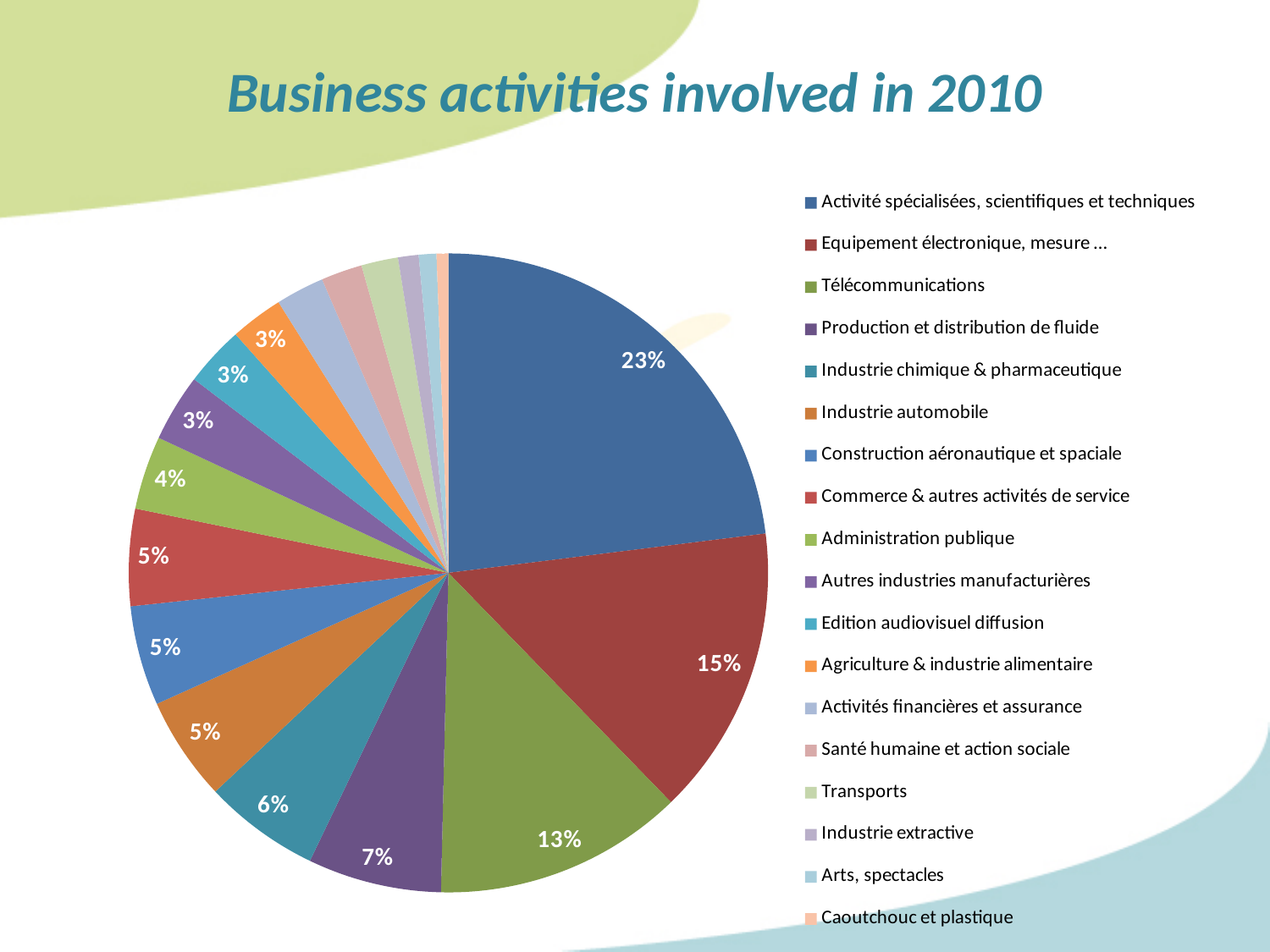

Business activities involved in 2010

### Chart

| Category |  |
|---|---|
| Activité spécialisées, scientifiques et techniques | 0.2303120356612184 |
| Equipement électronique, mesure … | 0.14710252600297177 |
| Télécommunications | 0.1263001485884102 |
| Production et distribution de fluide | 0.0676077265973254 |
| Industrie chimique & pharmaceutique | 0.05869242199108512 |
| Industrie automobile | 0.052748885586924206 |
| Construction aéronautique et spaciale | 0.050520059435363966 |
| Commerce & autres activités de service | 0.04903417533432392 |
| Administration publique | 0.03714710252600336 |
| Autres industries manufacturières | 0.03417533432392275 |
| Edition audiovisuel diffusion | 0.030460624071322433 |
| Agriculture & industrie alimentaire | 0.02674591381872241 |
| Activités financières et assurance | 0.024517087667161992 |
| Santé humaine et action sociale | 0.020802377414562 |
| Transports | 0.01857355126300161 |
| Industrie extractive | 0.010401188707280927 |
| Arts, spectacles  | 0.008915304606240727 |
| Caoutchouc et plastique | 0.005943536404160493 |